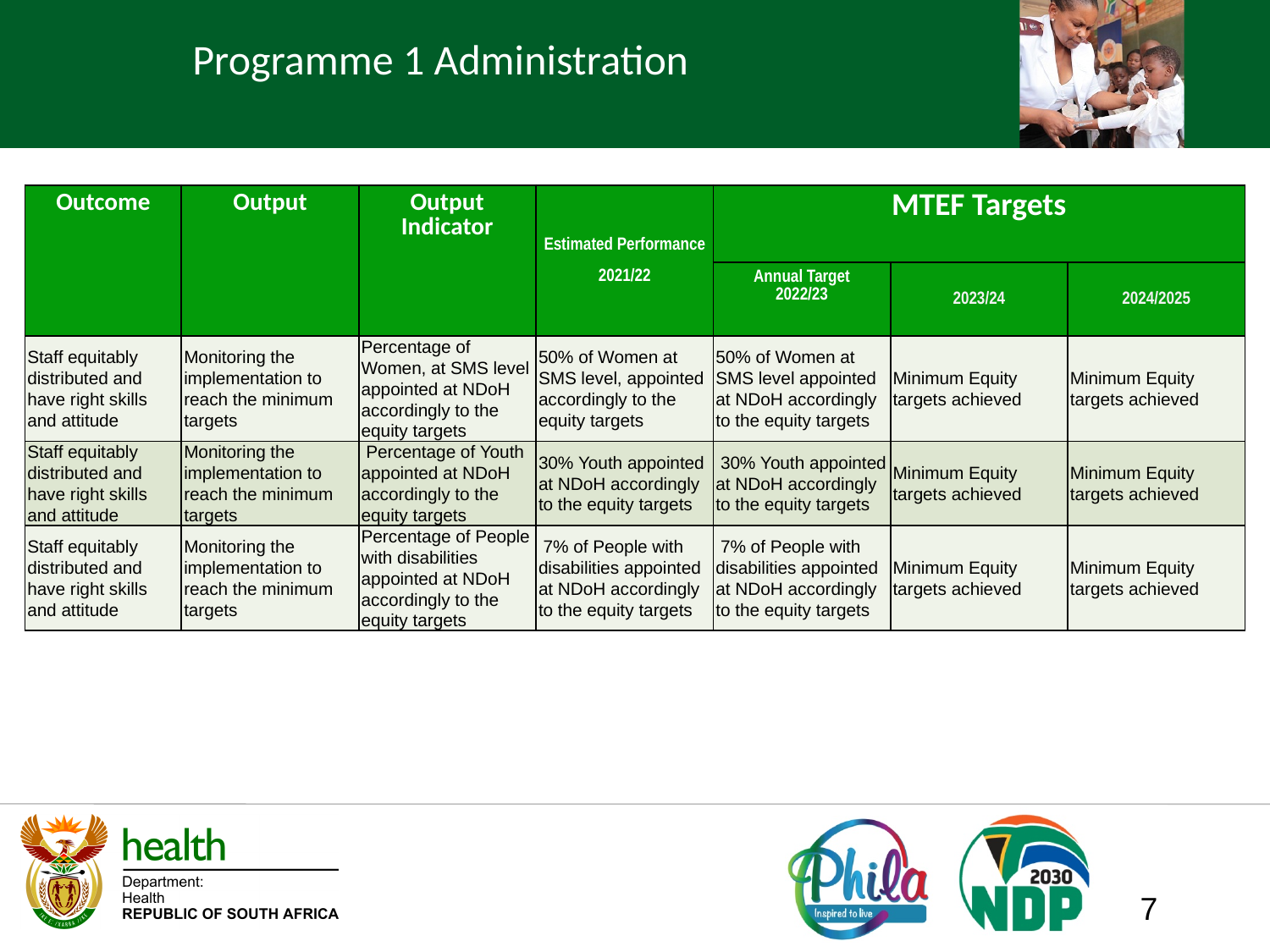

Programme 1 Administration
| Outcome | Output | Output Indicator | Estimated Performance 2021/22 | MTEF Targets |  |  |
| --- | --- | --- | --- | --- | --- | --- |
|  |  |  |  | Annual Target 2022/23 | 2023/24 | 2024/2025 |
| Staff equitably distributed and have right skills and attitude | Monitoring the implementation to reach the minimum targets | Percentage of Women, at SMS level appointed at NDoH accordingly to the equity targets | 50% of Women at SMS level, appointed accordingly to the equity targets | 50% of Women at SMS level appointed at NDoH accordingly to the equity targets | Minimum Equity targets achieved | Minimum Equity targets achieved |
| Staff equitably distributed and have right skills and attitude | Monitoring the implementation to reach the minimum targets | Percentage of Youth appointed at NDoH accordingly to the equity targets | 30% Youth appointed at NDoH accordingly to the equity targets | 30% Youth appointed at NDoH accordingly to the equity targets | Minimum Equity targets achieved | Minimum Equity targets achieved |
| Staff equitably distributed and have right skills and attitude | Monitoring the implementation to reach the minimum targets | Percentage of People with disabilities appointed at NDoH accordingly to the equity targets | 7% of People with disabilities appointed at NDoH accordingly to the equity targets | 7% of People with disabilities appointed at NDoH accordingly to the equity targets | Minimum Equity targets achieved | Minimum Equity targets achieved |